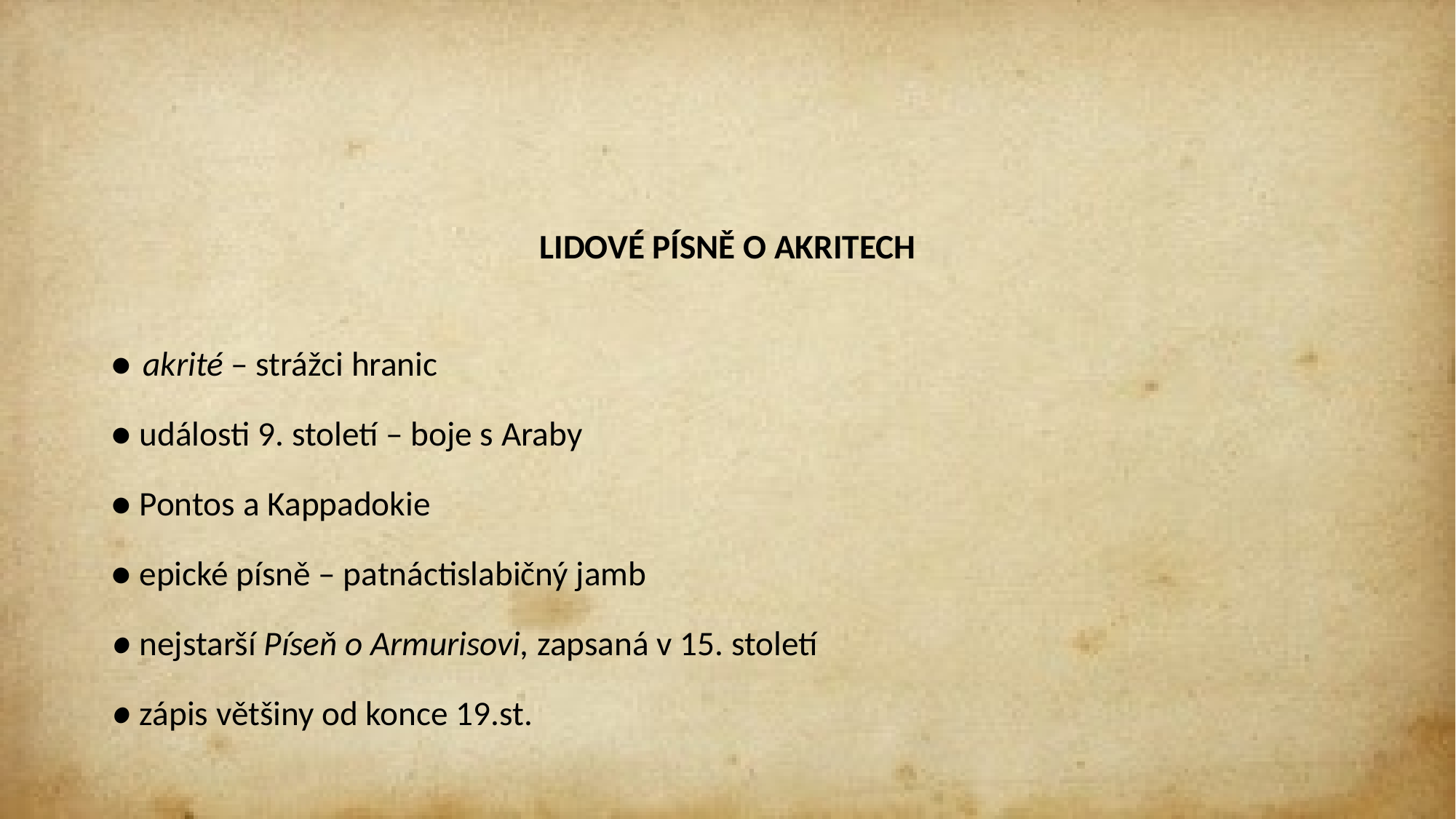

#
LIDOVÉ PÍSNĚ O AKRITECH

●  akrité – strážci hranic
● události 9. století – boje s Araby
● Pontos a Kappadokie
● epické písně – patnáctislabičný jamb
● nejstarší Píseň o Armurisovi, zapsaná v 15. století
● zápis většiny od konce 19.st.